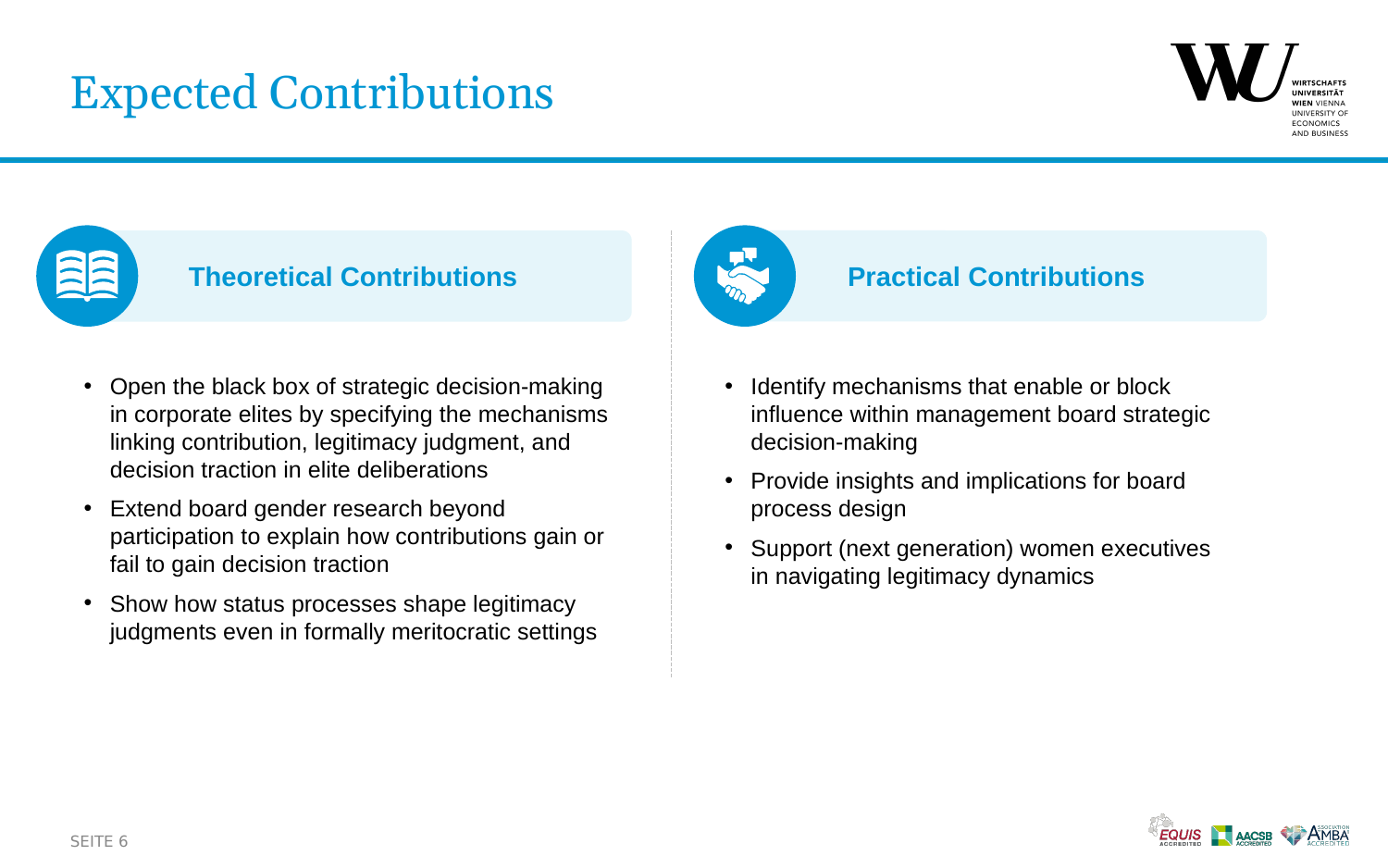

# Expected Contributions

Practical Contributions
Theoretical Contributions

Open the black box of strategic decision-making in corporate elites by specifying the mechanisms linking contribution, legitimacy judgment, and decision traction in elite deliberations
Extend board gender research beyond participation to explain how contributions gain or fail to gain decision traction
Show how status processes shape legitimacy judgments even in formally meritocratic settings
Identify mechanisms that enable or block influence within management board strategic decision-making
Provide insights and implications for board process design
Support (next generation) women executives in navigating legitimacy dynamics
SEITE 6